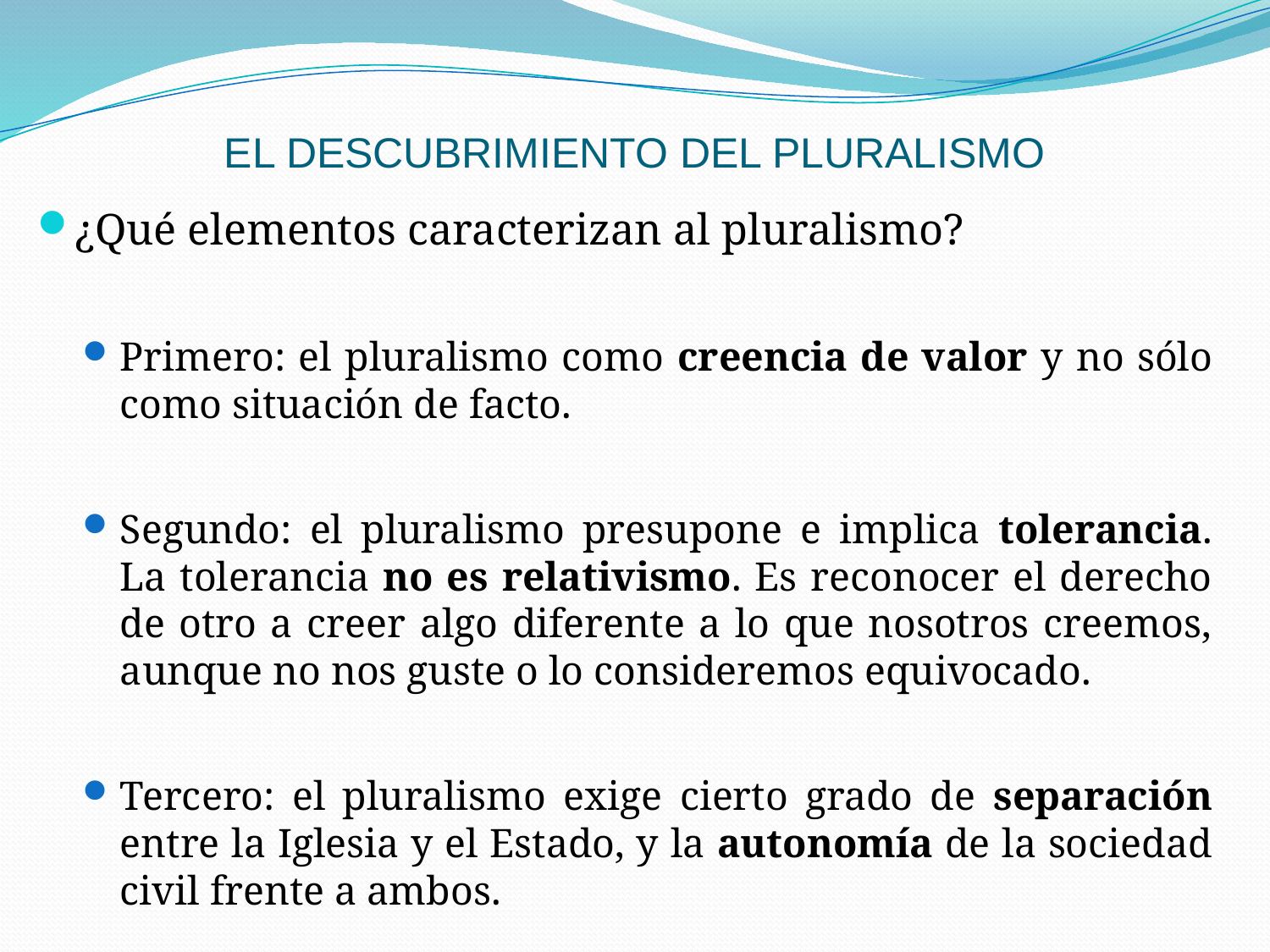

# EL DESCUBRIMIENTO DEL PLURALISMO
¿Qué elementos caracterizan al pluralismo?

Primero: el pluralismo como creencia de valor y no sólo como situación de facto.

Segundo: el pluralismo presupone e implica tolerancia. La tolerancia no es relativismo. Es reconocer el derecho de otro a creer algo diferente a lo que nosotros creemos, aunque no nos guste o lo consideremos equivocado.

Tercero: el pluralismo exige cierto grado de separación entre la Iglesia y el Estado, y la autonomía de la sociedad civil frente a ambos.